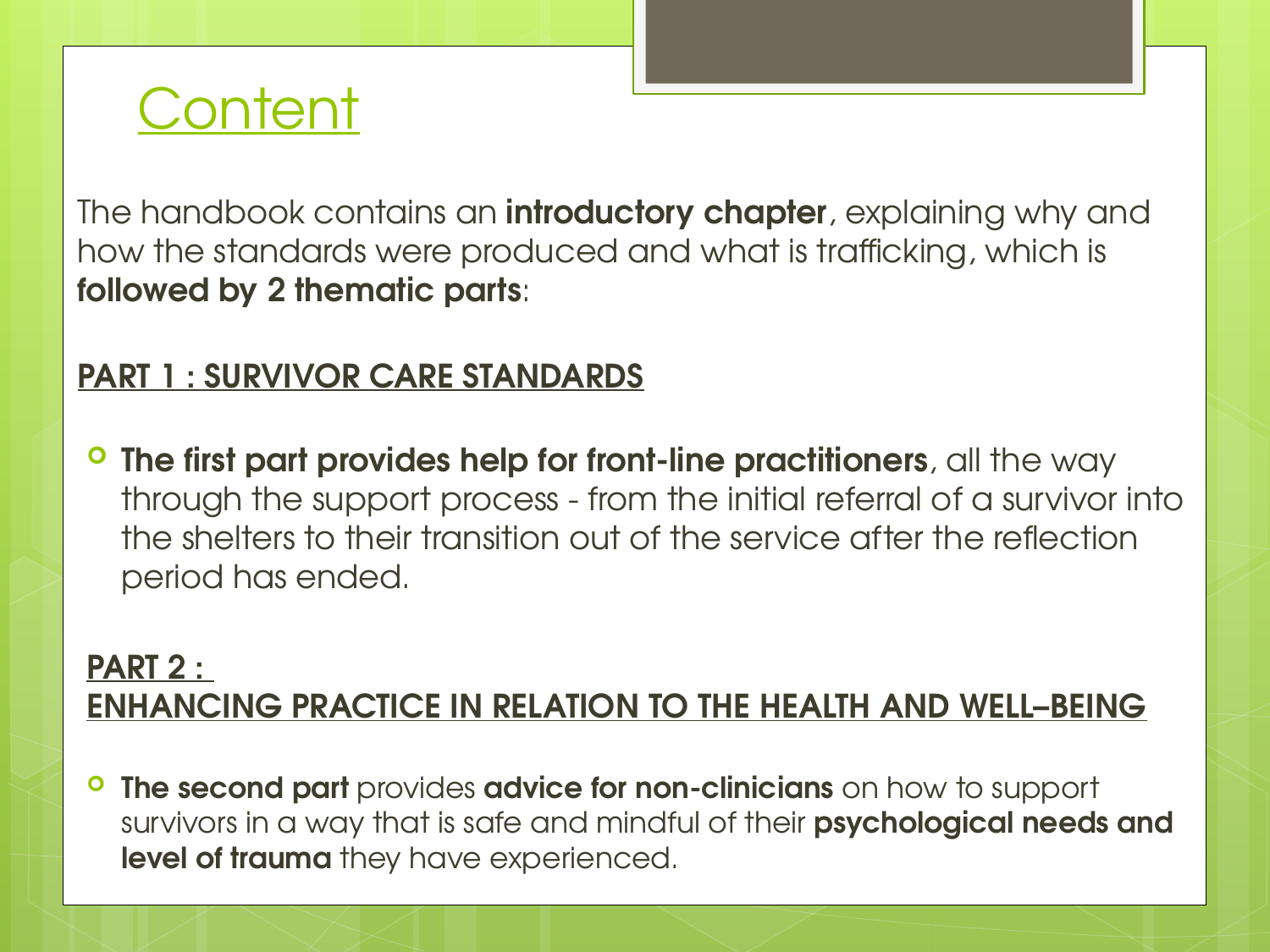

# Content
The handbook contains an introductory chapter, explaining why and how the standards were produced and what is trafficking, which is followed by 2 thematic parts:

PART 1 : SURVIVOR CARE STANDARDS
The first part provides help for front-line practitioners, all the way through the support process - from the initial referral of a survivor into the shelters to their transition out of the service after the reflection period has ended.

PART 2 :
ENHANCING PRACTICE IN RELATION TO THE HEALTH AND WELL–BEING
The second part provides advice for non-clinicians on how to support survivors in a way that is safe and mindful of their psychological needs and level of trauma they have experienced.